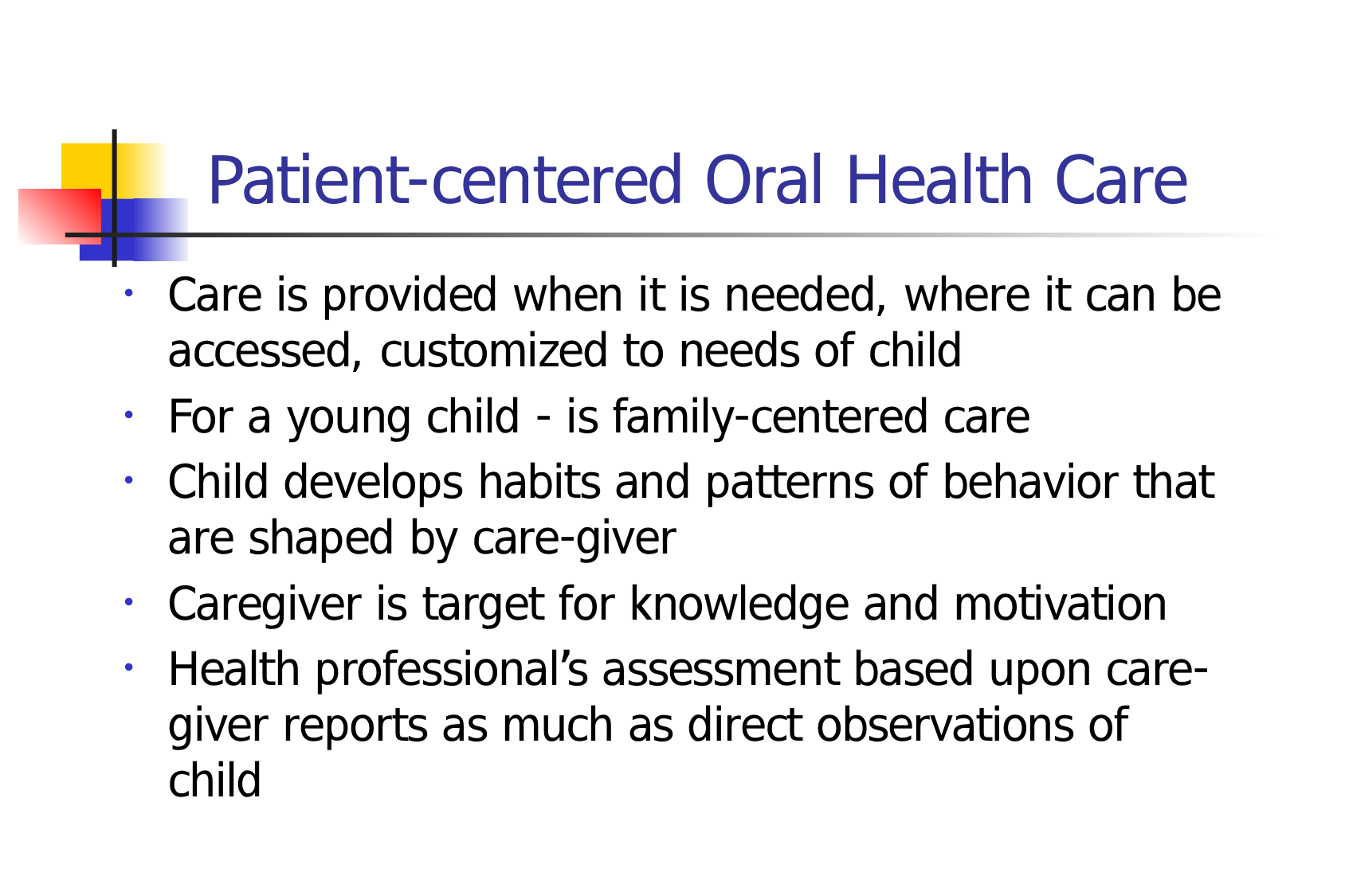

Patient-centered Oral Health Care
Care is provided when it is needed, where it can be accessed, customized to needs of child
For a young child - is family-centered care
Child develops habits and patterns of behavior that are shaped by care-giver
Caregiver is target for knowledge and motivation
Health professional’s assessment based upon care-giver reports as much as direct observations of child